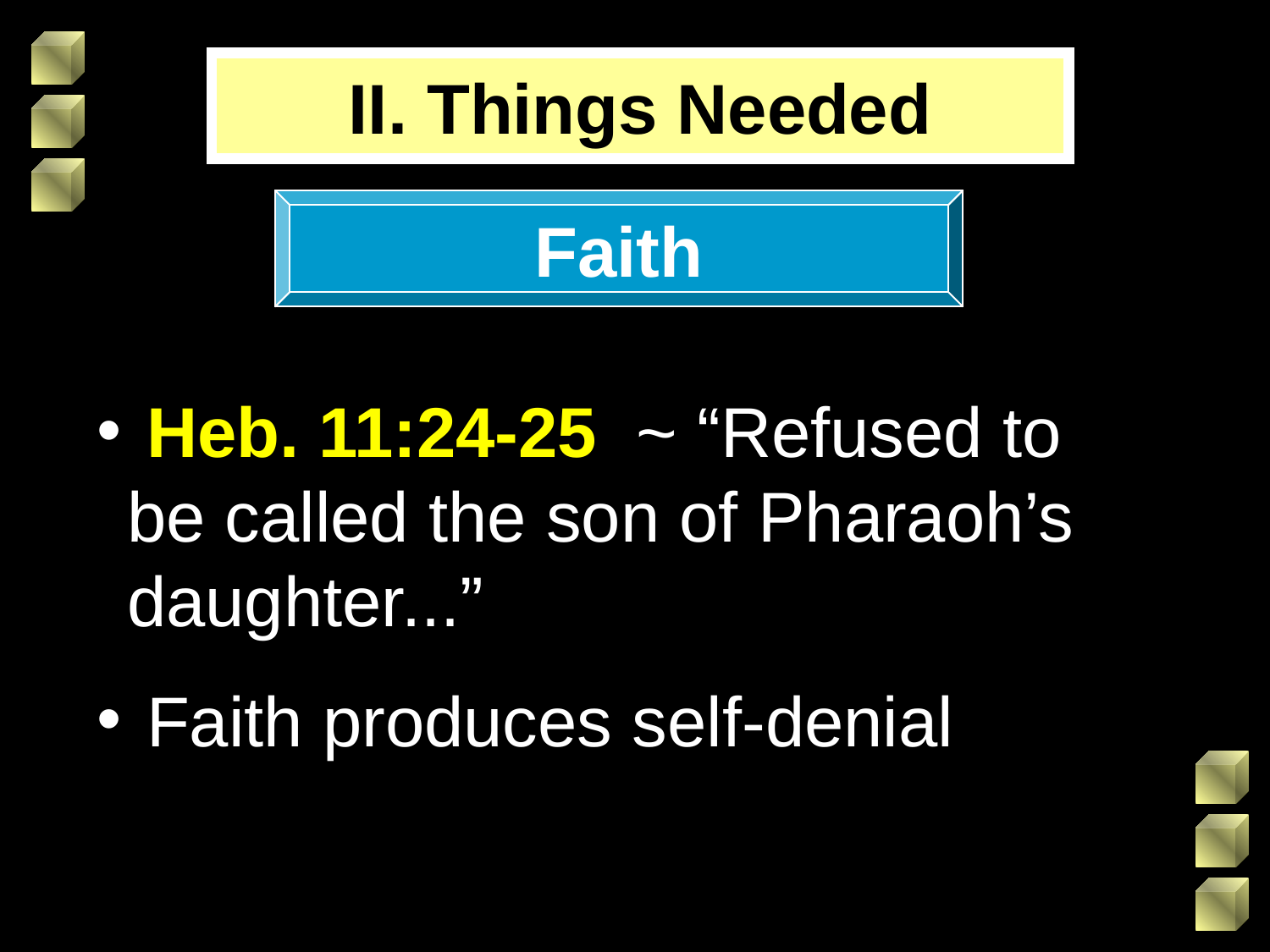

II. Things Needed
Faith
 Heb. 11:24-25  ~ “Refused to be called the son of Pharaoh’s daughter...”
 Faith produces self-denial